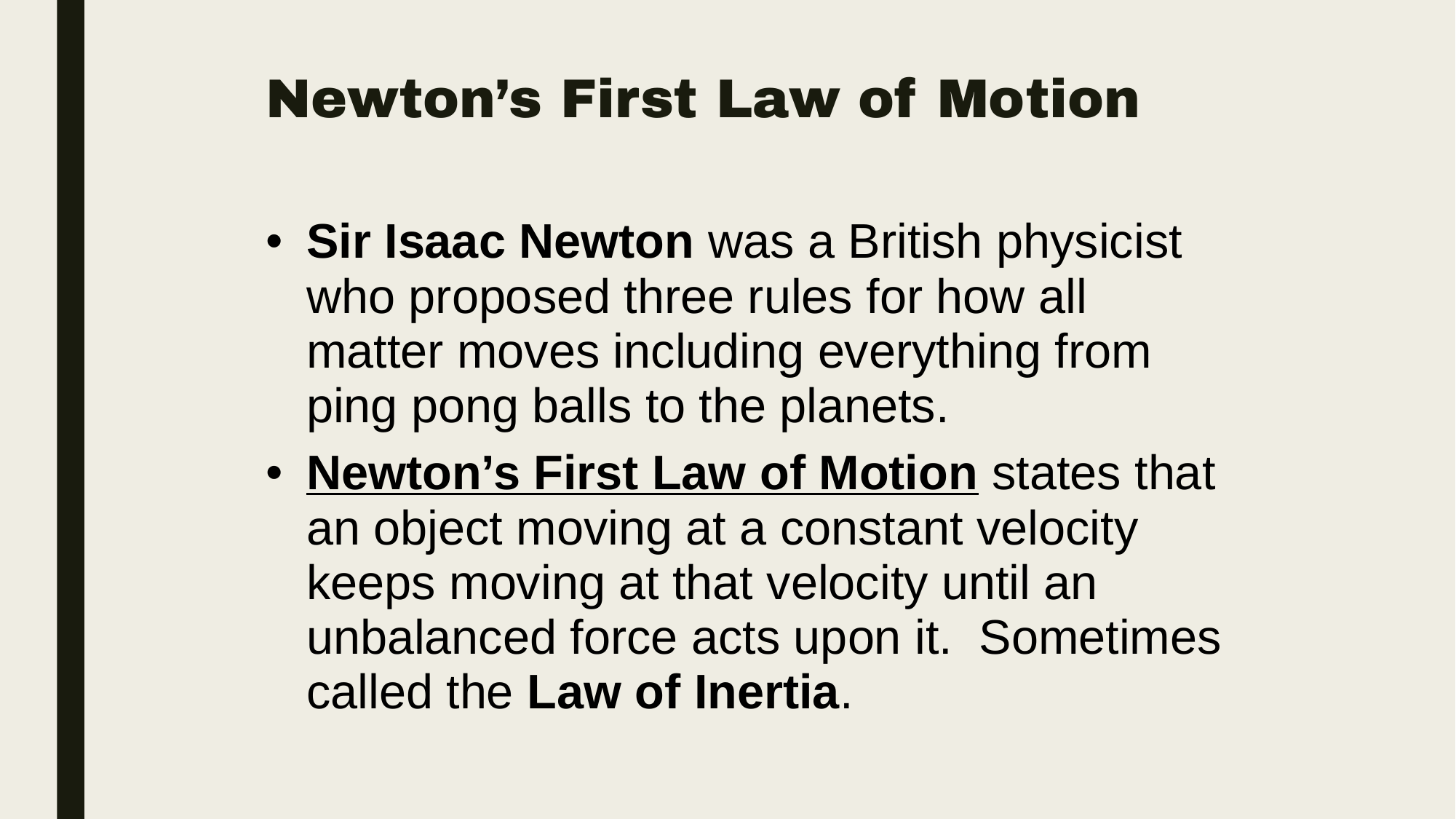

# Newton’s First Law of Motion
Sir Isaac Newton was a British physicist who proposed three rules for how all matter moves including everything from ping pong balls to the planets.
Newton’s First Law of Motion states that an object moving at a constant velocity keeps moving at that velocity until an unbalanced force acts upon it.  Sometimes called the Law of Inertia.